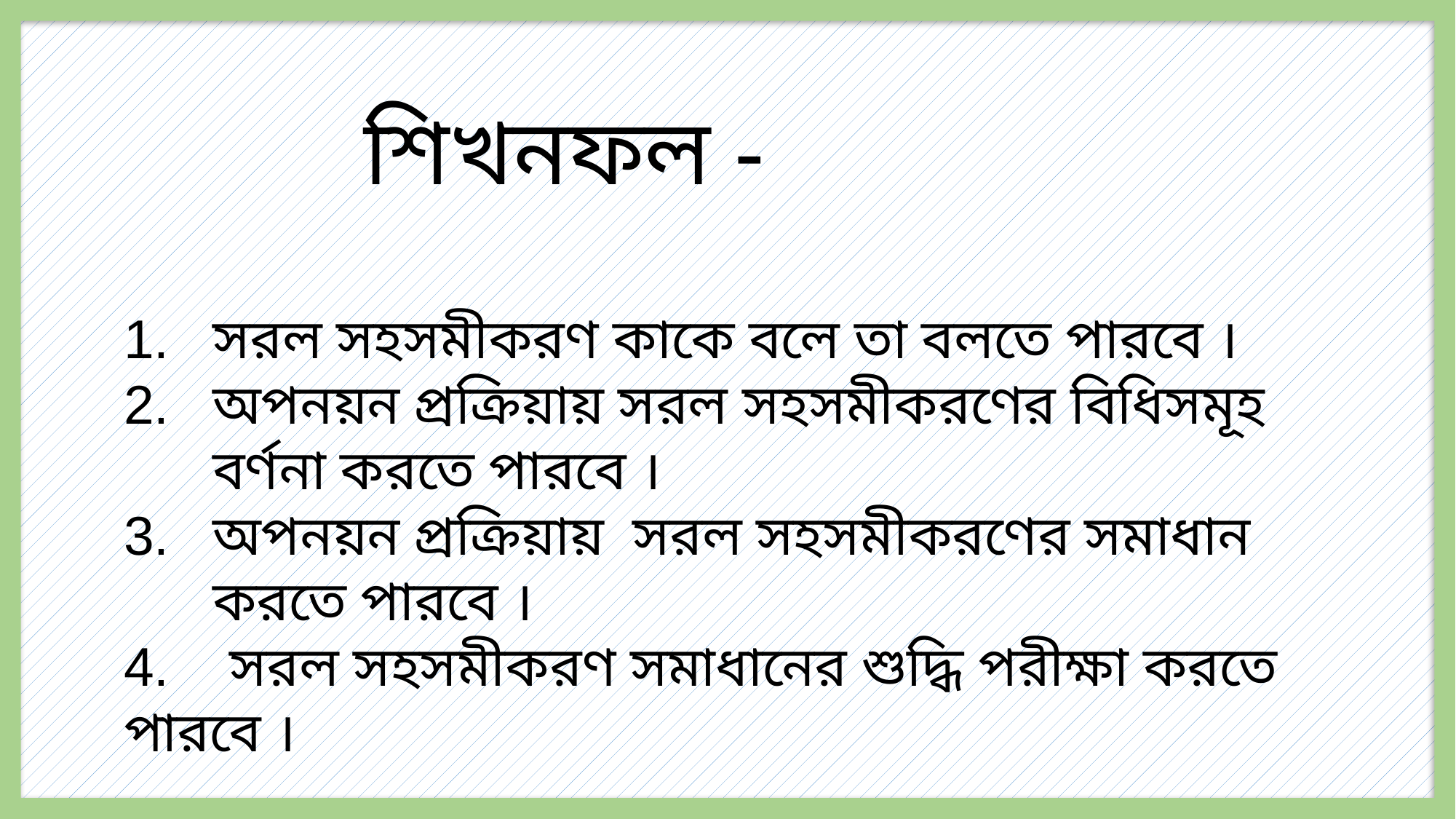

শিখনফল -
সরল সহসমীকরণ কাকে বলে তা বলতে পারবে ।
অপনয়ন প্রক্রিয়ায় সরল সহসমীকরণের বিধিসমূহ বর্ণনা করতে পারবে ।
অপনয়ন প্রক্রিয়ায়  সরল সহসমীকরণের সমাধান করতে পারবে ।
4.    সরল সহসমীকরণ সমাধানের শুদ্ধি পরীক্ষা করতে পারবে ।